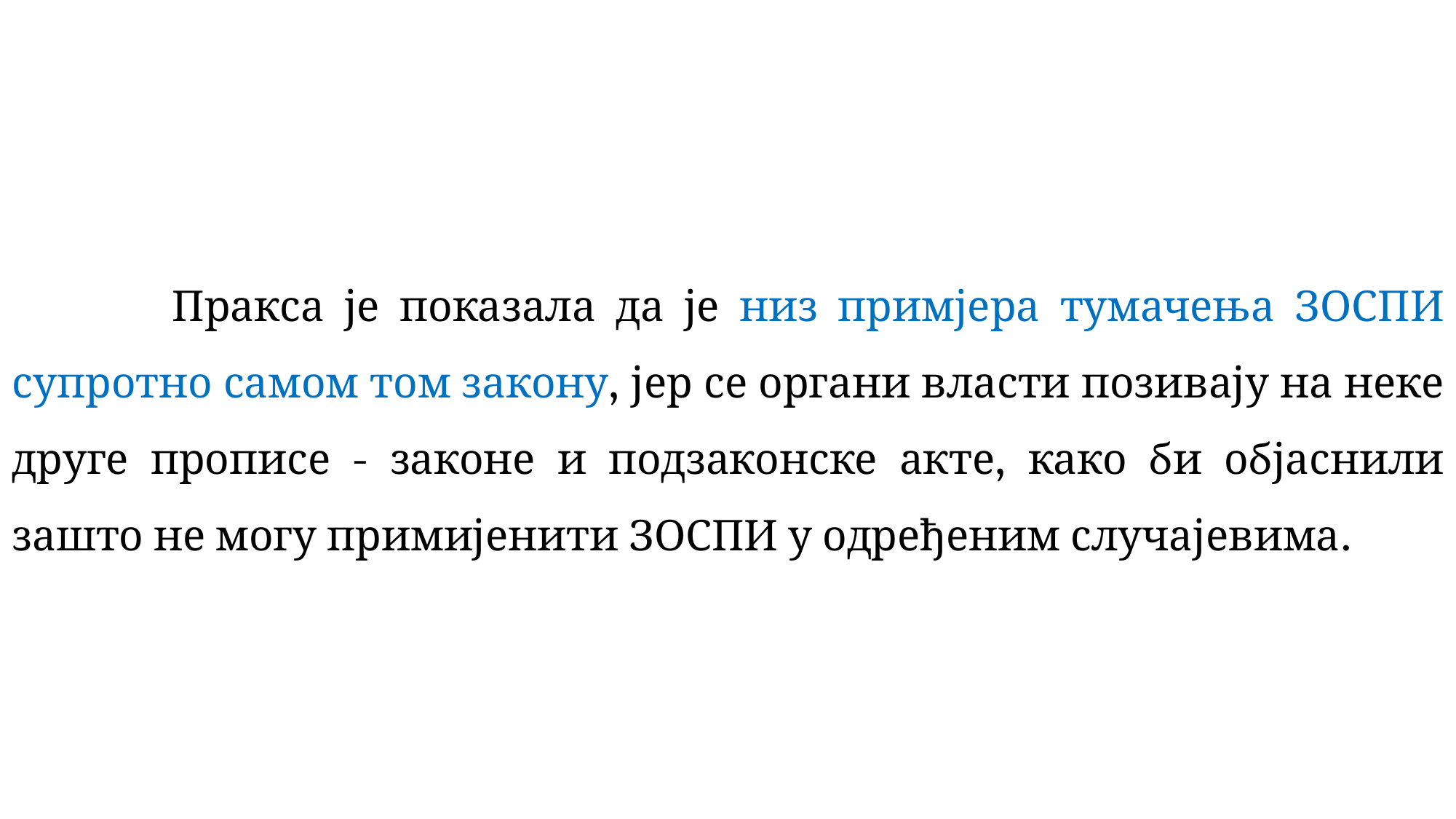

Пракса је показала да је низ примјера тумачења ЗОСПИ супротно самом том закону, јер се органи власти позивају на неке друге прописе - законе и подзаконске акте, како би објаснили зашто не могу примијенити ЗОСПИ у одређеним случајевима.